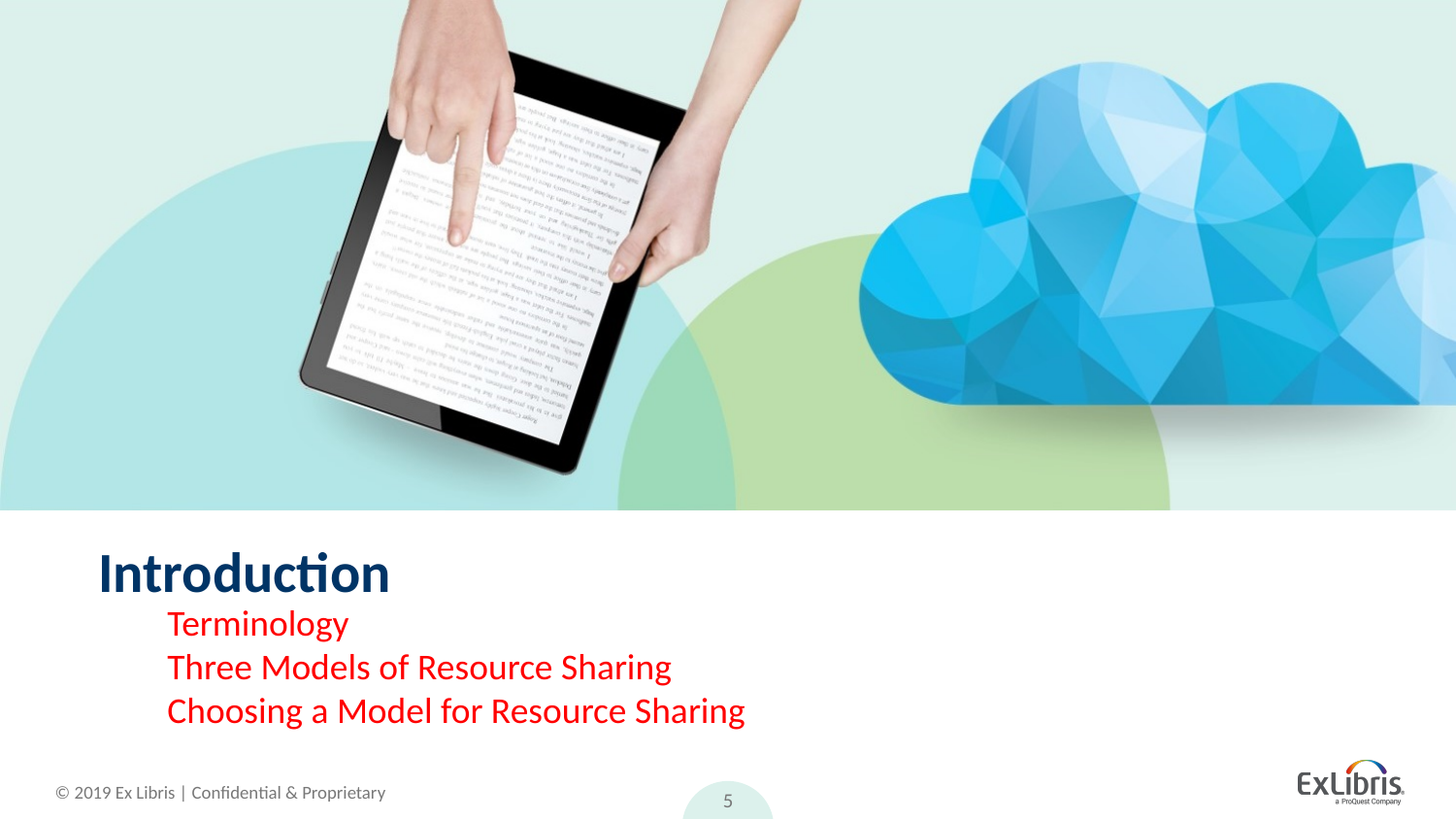

# Introduction
Terminology
Three Models of Resource Sharing
Choosing a Model for Resource Sharing
5